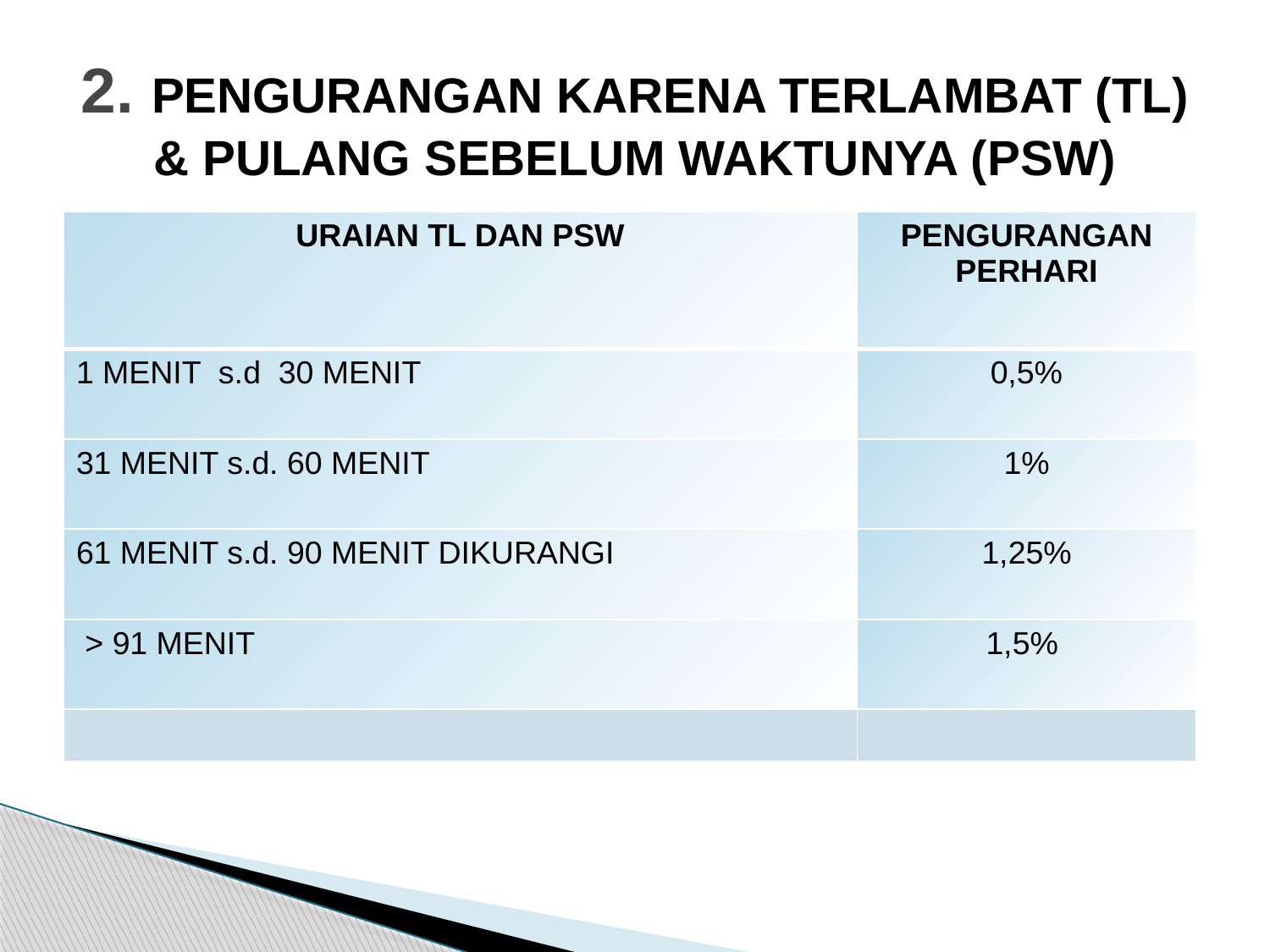

# 2. PENGURANGAN KARENA TERLAMBAT (TL) & PULANG SEBELUM WAKTUNYA (PSW)
| URAIAN TL DAN PSW | PENGURANGAN PERHARI |
| --- | --- |
| 1 MENIT s.d 30 MENIT | 0,5% |
| 31 MENIT s.d. 60 MENIT | 1% |
| 61 MENIT s.d. 90 MENIT DIKURANGI | 1,25% |
| > 91 MENIT | 1,5% |
|  |  |